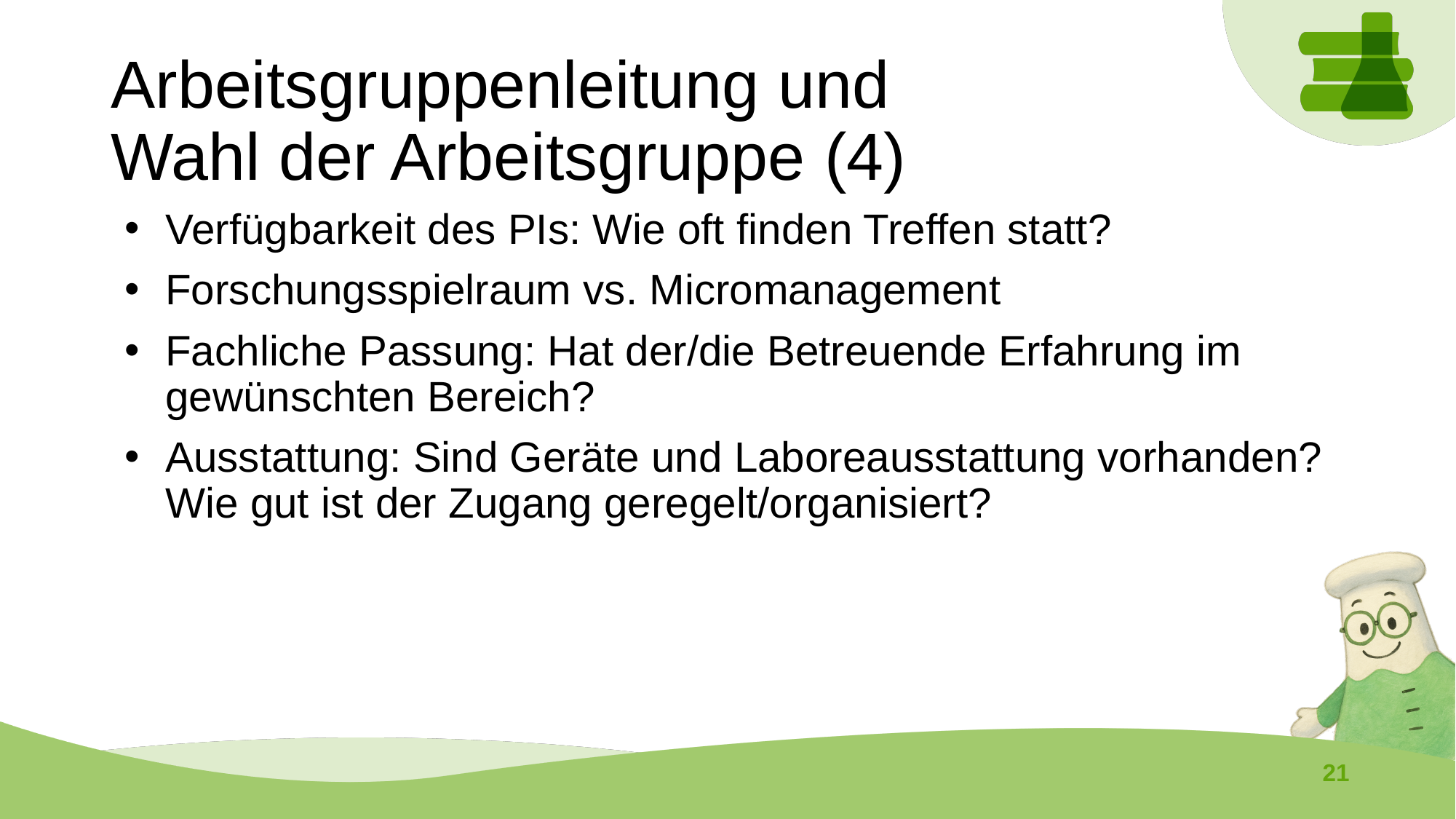

# Arbeitsgruppenleitung und Wahl der Arbeitsgruppe (4)
Verfügbarkeit des PIs: Wie oft finden Treffen statt?
Forschungsspielraum vs. Micromanagement
Fachliche Passung: Hat der/die Betreuende Erfahrung im gewünschten Bereich?
Ausstattung: Sind Geräte und Laboreausstattung vorhanden? Wie gut ist der Zugang geregelt/organisiert?